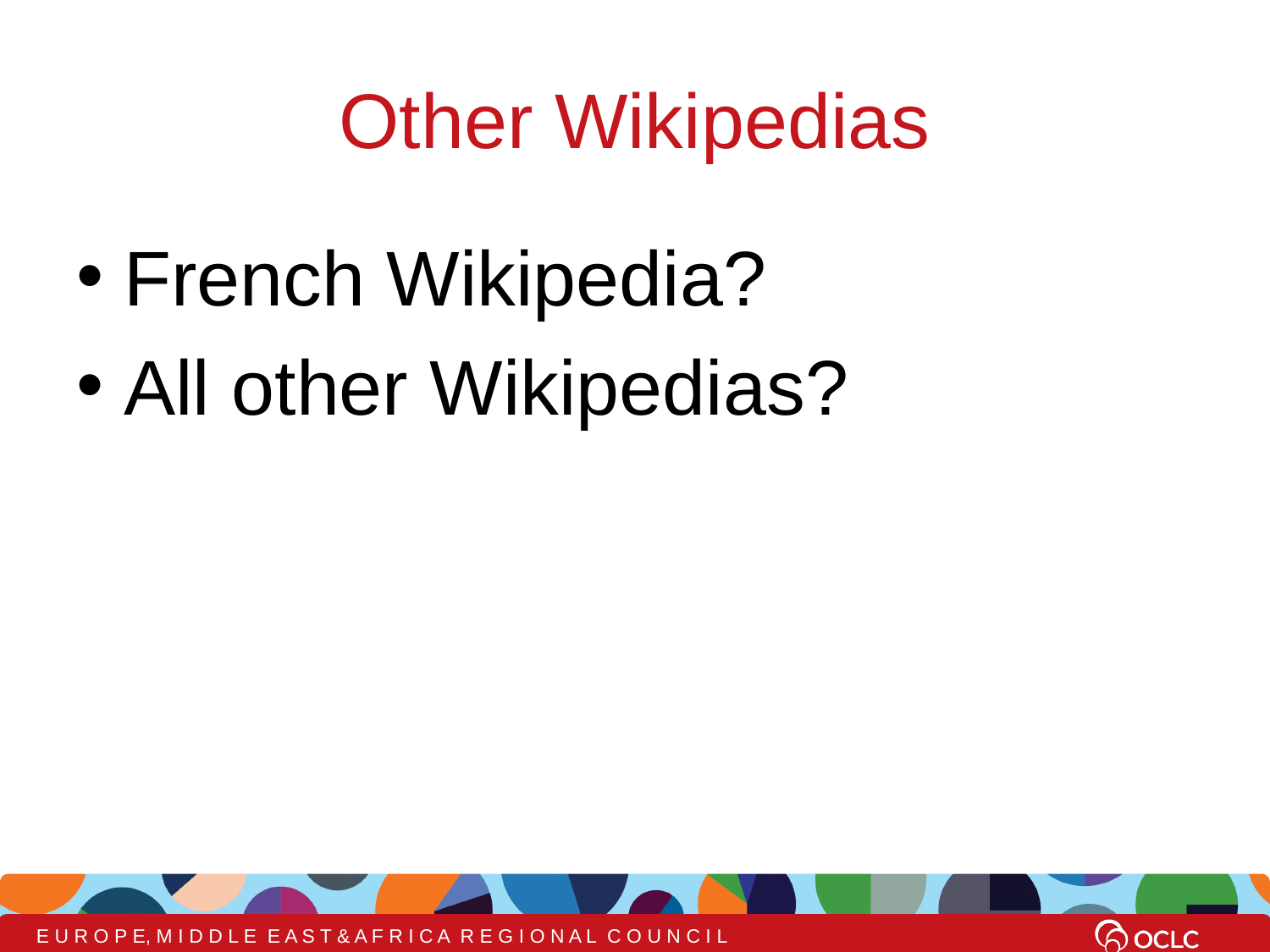

# Other Wikipedias
French Wikipedia?
All other Wikipedias?